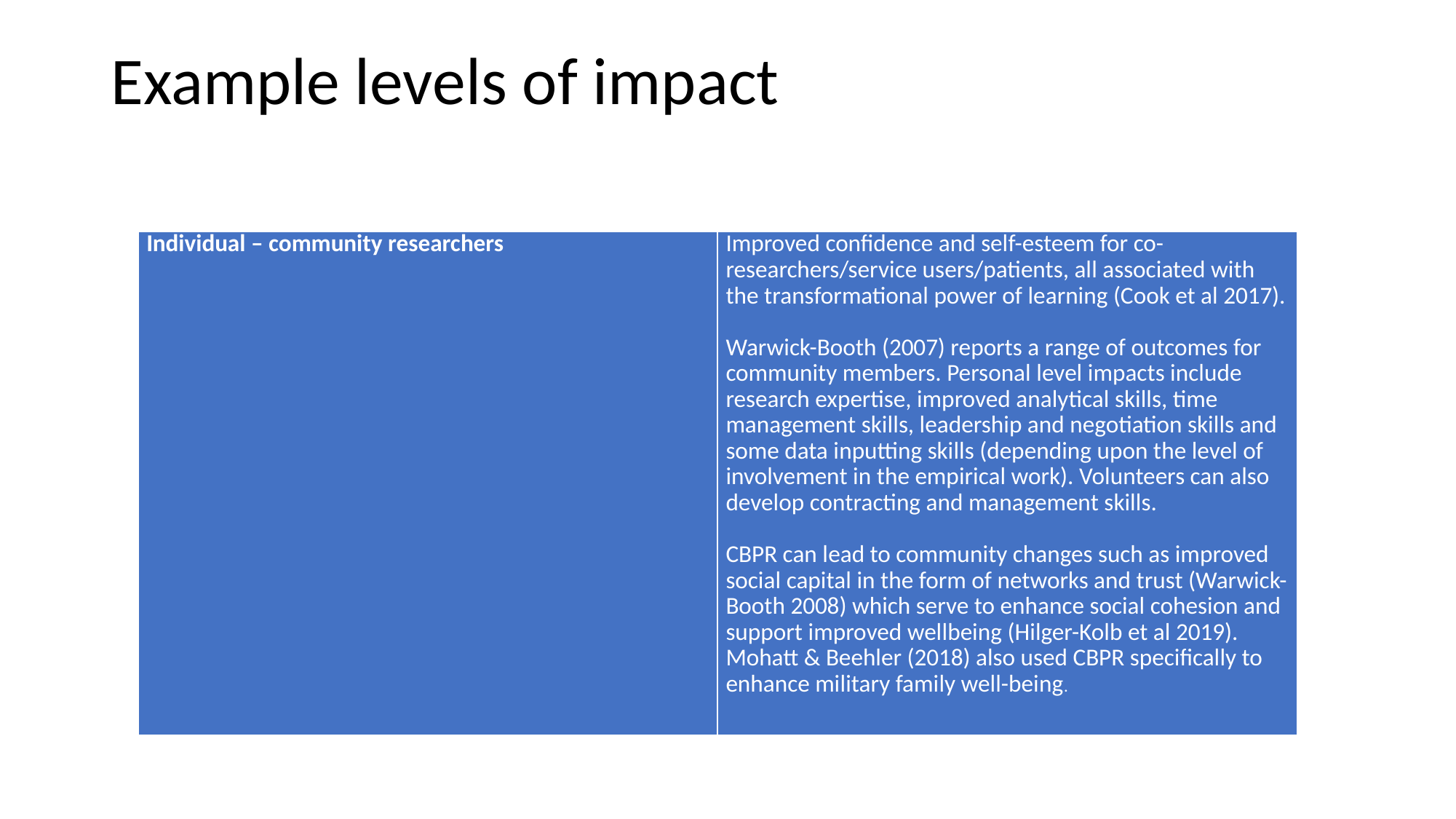

# Example levels of impact
| Individual – community researchers | Improved confidence and self-esteem for co-researchers/service users/patients, all associated with the transformational power of learning (Cook et al 2017).   Warwick-Booth (2007) reports a range of outcomes for community members. Personal level impacts include research expertise, improved analytical skills, time management skills, leadership and negotiation skills and some data inputting skills (depending upon the level of involvement in the empirical work). Volunteers can also develop contracting and management skills.   CBPR can lead to community changes such as improved social capital in the form of networks and trust (Warwick-Booth 2008) which serve to enhance social cohesion and support improved wellbeing (Hilger-Kolb et al 2019). Mohatt & Beehler (2018) also used CBPR specifically to enhance military family well-being. |
| --- | --- |